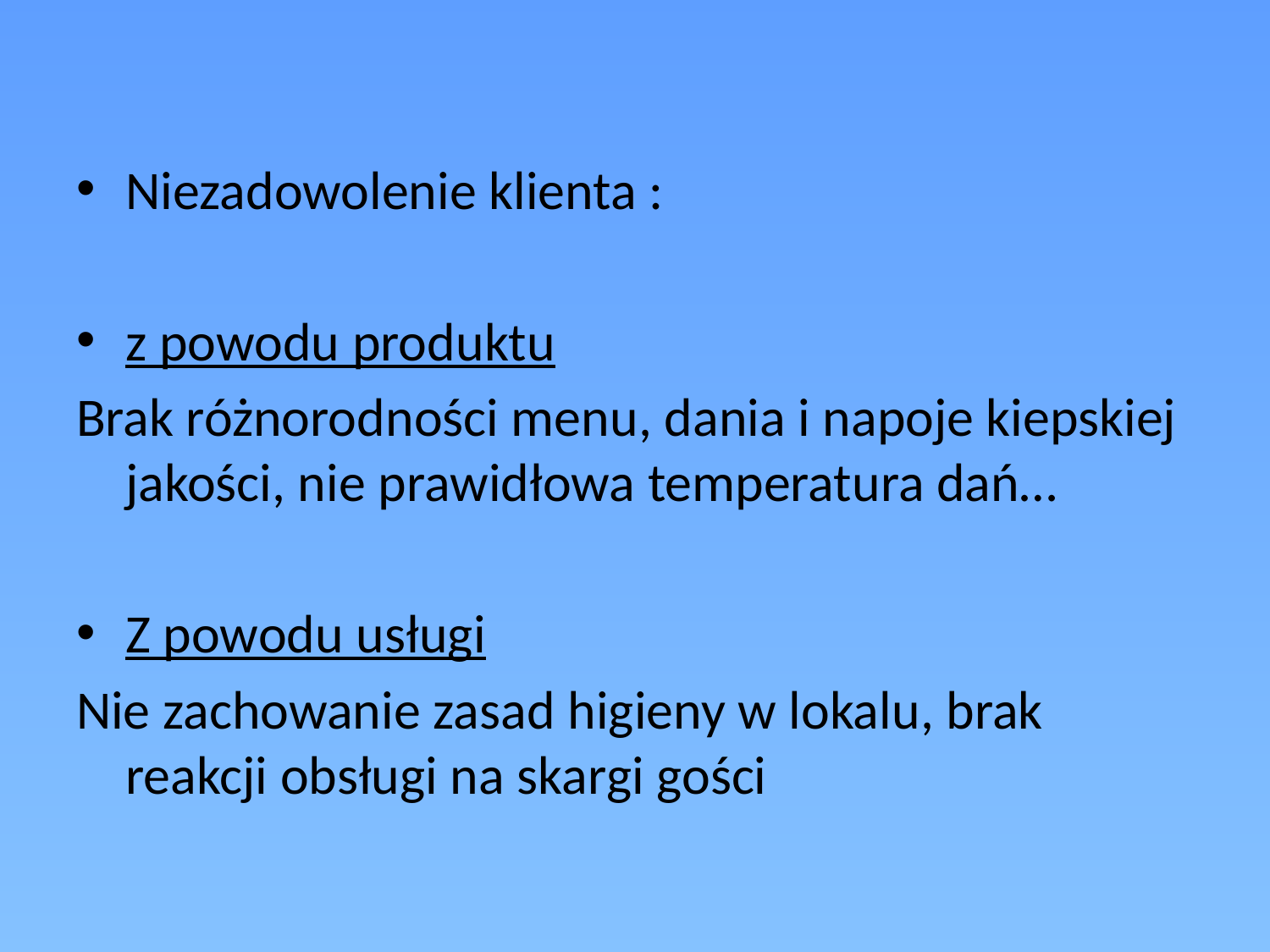

#
Niezadowolenie klienta :

z powodu produktu
Brak różnorodności menu, dania i napoje kiepskiej jakości, nie prawidłowa temperatura dań…

Z powodu usługi
Nie zachowanie zasad higieny w lokalu, brak reakcji obsługi na skargi gości